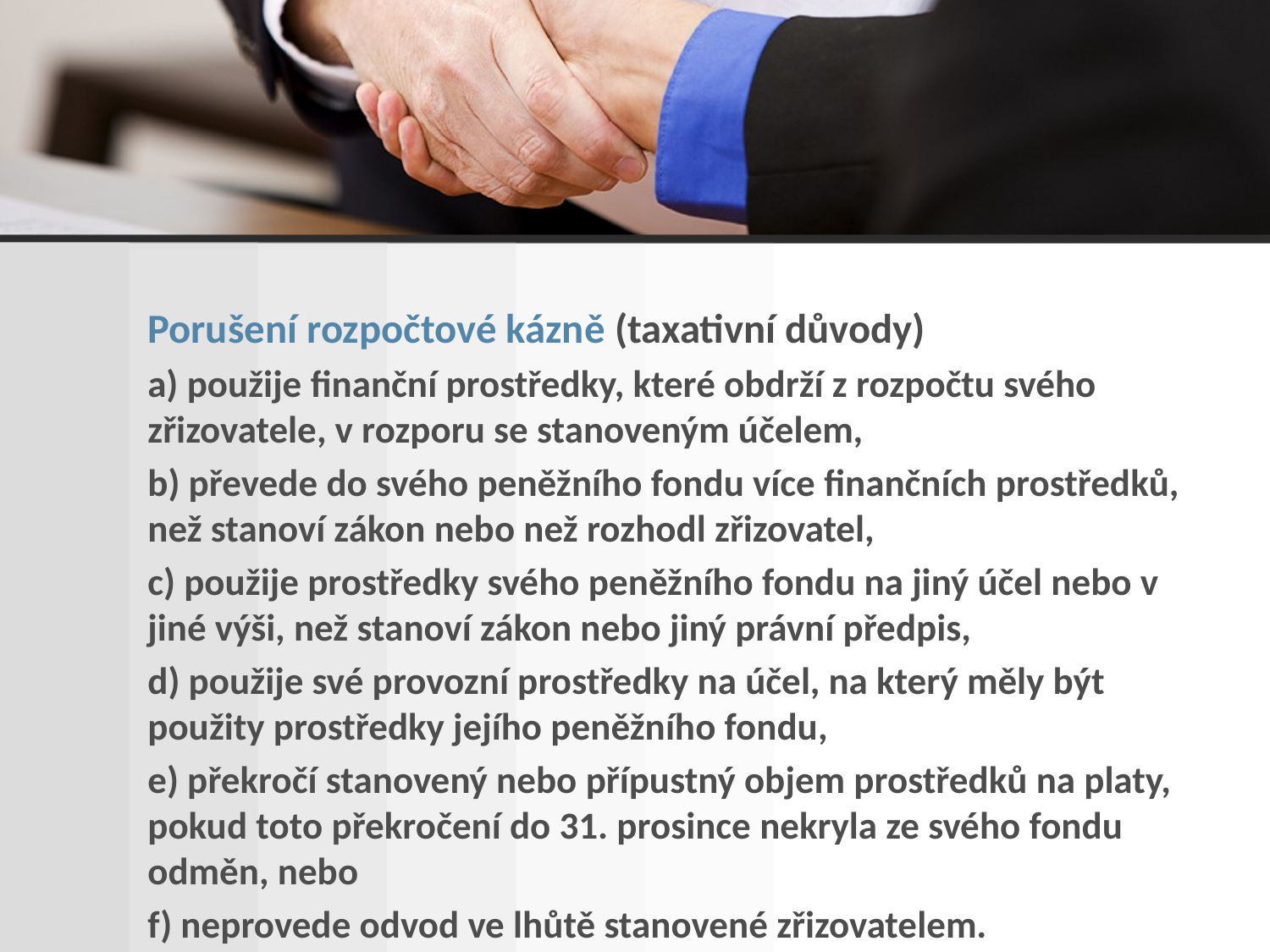

Porušení rozpočtové kázně (taxativní důvody)
a) použije finanční prostředky, které obdrží z rozpočtu svého zřizovatele, v rozporu se stanoveným účelem,
b) převede do svého peněžního fondu více finančních prostředků, než stanoví zákon nebo než rozhodl zřizovatel,
c) použije prostředky svého peněžního fondu na jiný účel nebo v jiné výši, než stanoví zákon nebo jiný právní předpis,
d) použije své provozní prostředky na účel, na který měly být použity prostředky jejího peněžního fondu,
e) překročí stanovený nebo přípustný objem prostředků na platy, pokud toto překročení do 31. prosince nekryla ze svého fondu odměn, nebo
f) neprovede odvod ve lhůtě stanovené zřizovatelem.